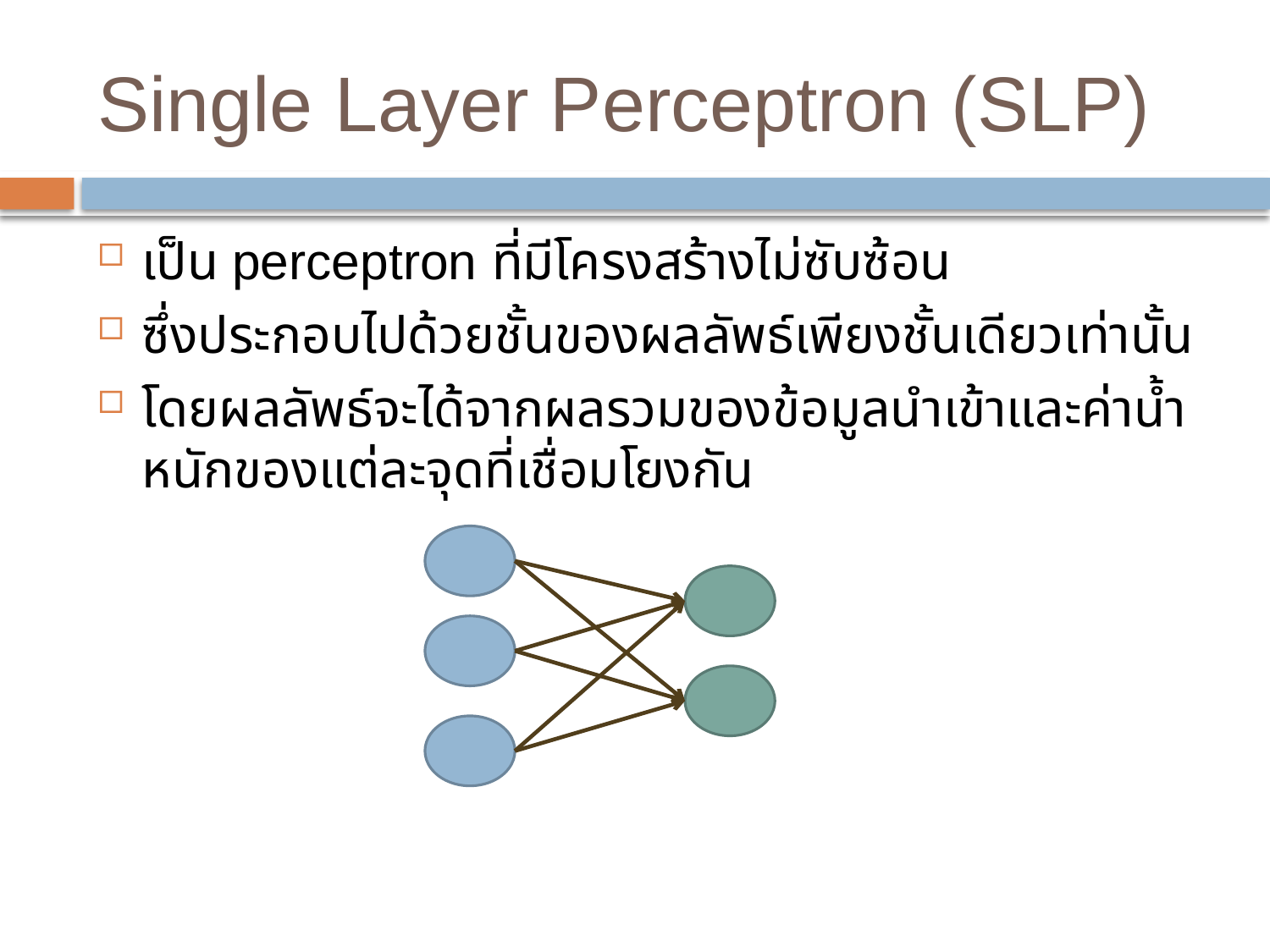

# Single Layer Perceptron (SLP)
เป็น perceptron ที่มีโครงสร้างไม่ซับซ้อน
ซึ่งประกอบไปด้วยชั้นของผลลัพธ์เพียงชั้นเดียวเท่านั้น
โดยผลลัพธ์จะได้จากผลรวมของข้อมูลนำเข้าและค่าน้ำหนักของแต่ละจุดที่เชื่อมโยงกัน